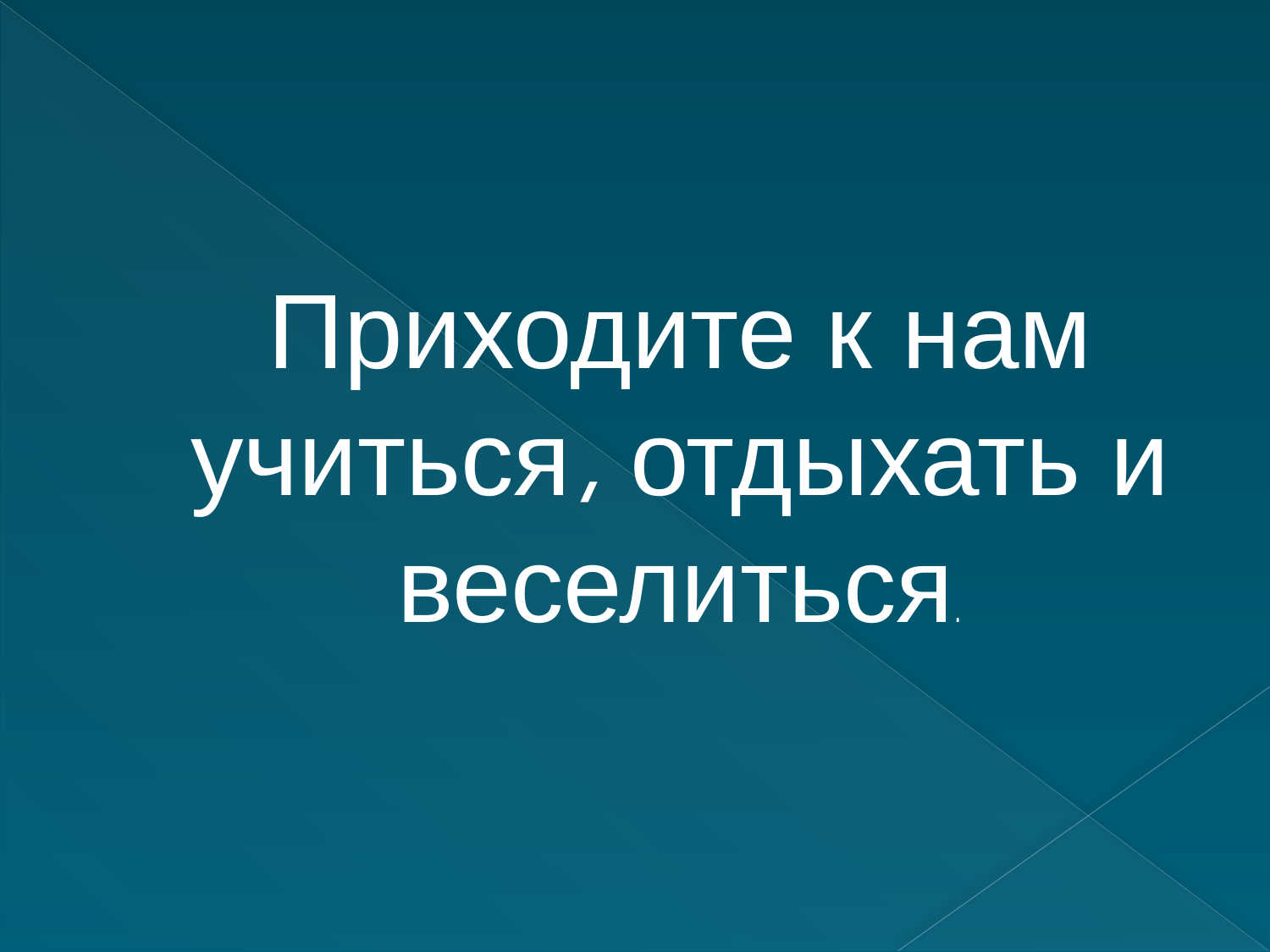

Приходите к нам учиться, отдыхать и веселиться.